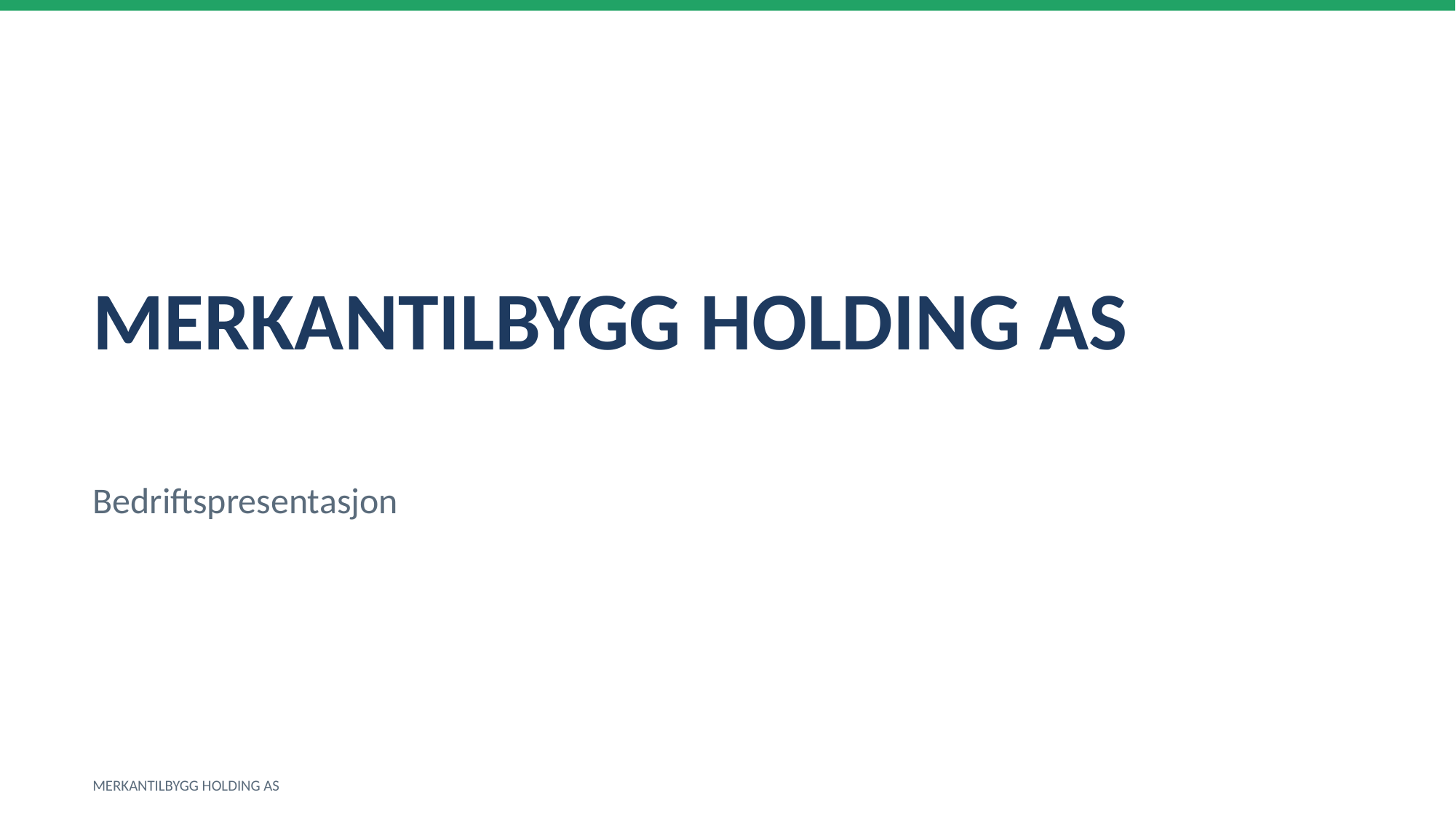

MERKANTILBYGG HOLDING AS
Bedriftspresentasjon
MERKANTILBYGG HOLDING AS